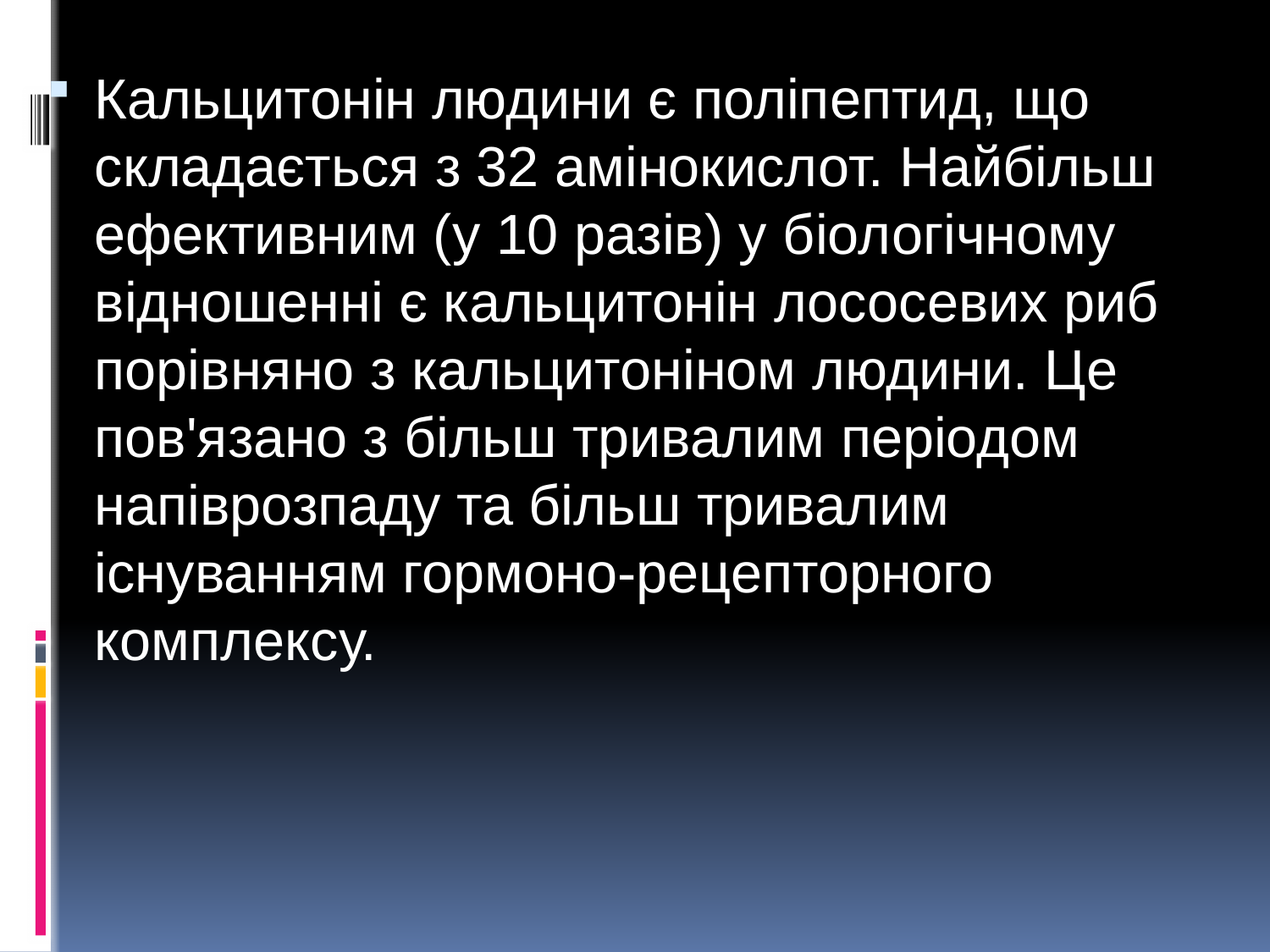

Кальцитонін людини є поліпептид, що складається з 32 амінокислот. Найбільш ефективним (у 10 разів) у біологічному відношенні є кальцитонін лососевих риб порівняно з кальцитоніном людини. Це пов'язано з більш тривалим періодом напіврозпаду та більш тривалим існуванням гормоно-рецепторного комплексу.